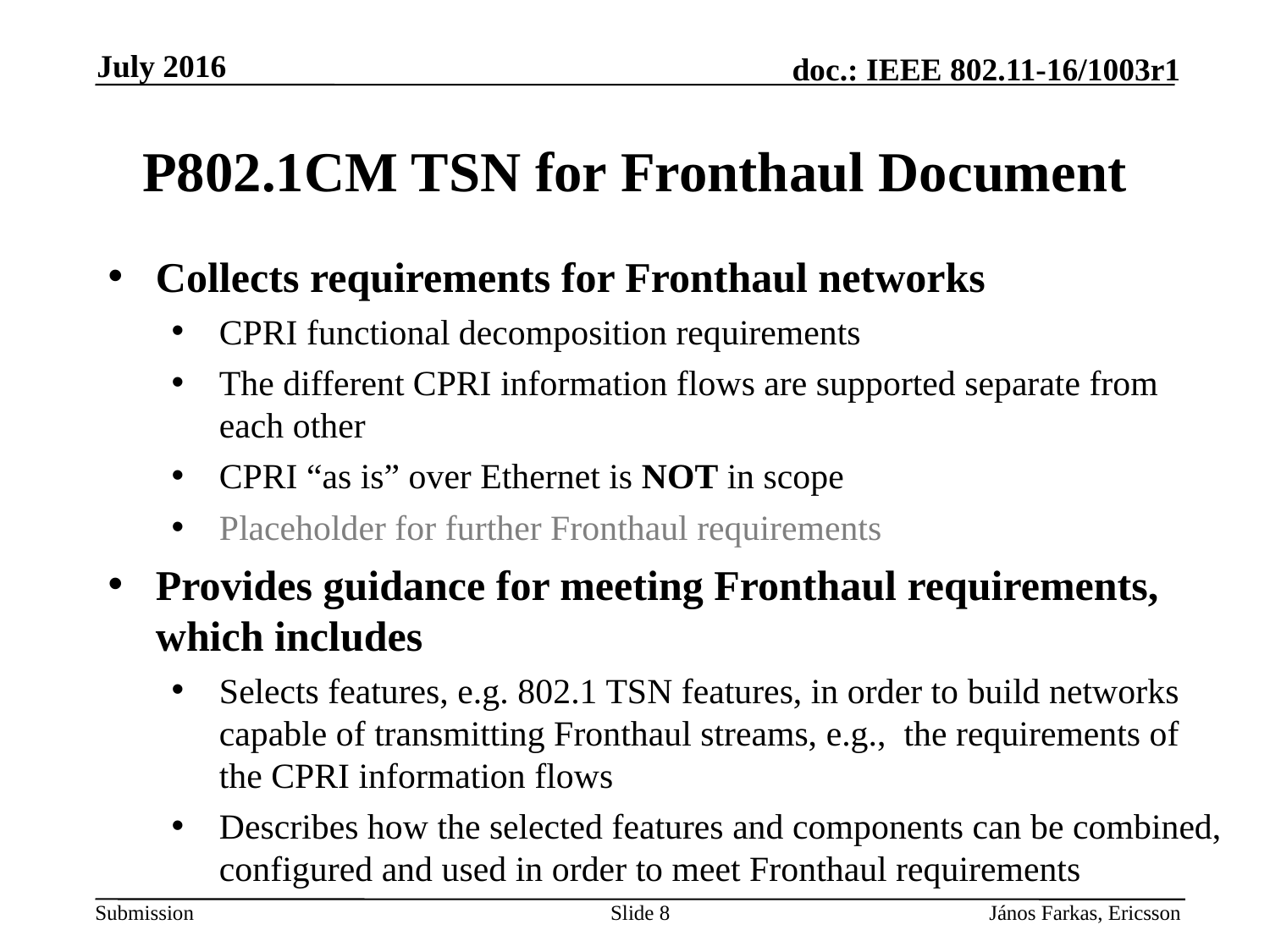

July 2016
# P802.1CM TSN for Fronthaul Document
Collects requirements for Fronthaul networks
CPRI functional decomposition requirements
The different CPRI information flows are supported separate from each other
CPRI “as is” over Ethernet is NOT in scope
Placeholder for further Fronthaul requirements
Provides guidance for meeting Fronthaul requirements, which includes
Selects features, e.g. 802.1 TSN features, in order to build networks capable of transmitting Fronthaul streams, e.g.,  the requirements of the CPRI information flows
Describes how the selected features and components can be combined, configured and used in order to meet Fronthaul requirements

Slide 8
János Farkas, Ericsson